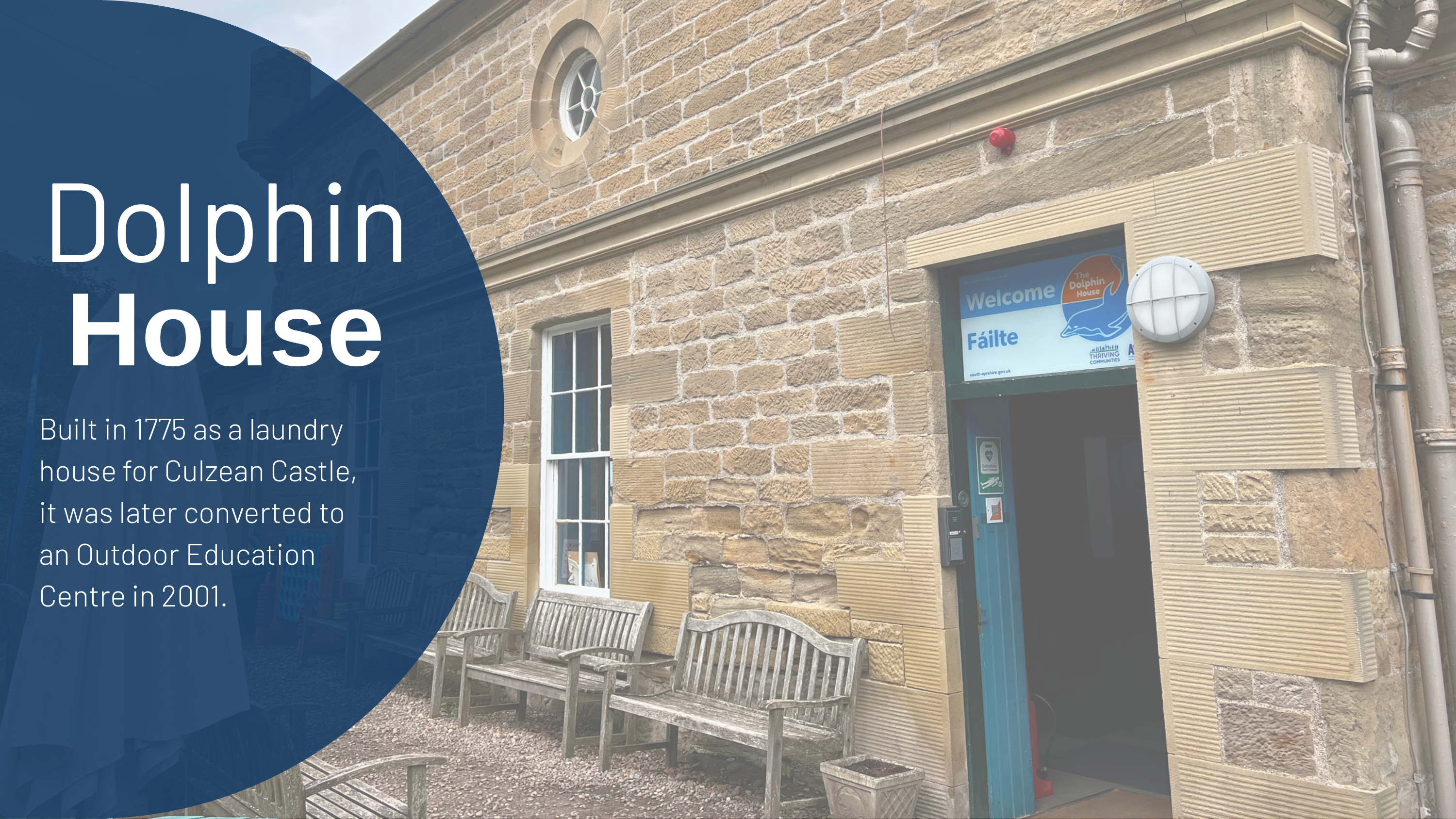

Dolphin
House
Built in 1775 as a laundry house for Culzean Castle, it was later converted to an Outdoor Education Centre in 2001.